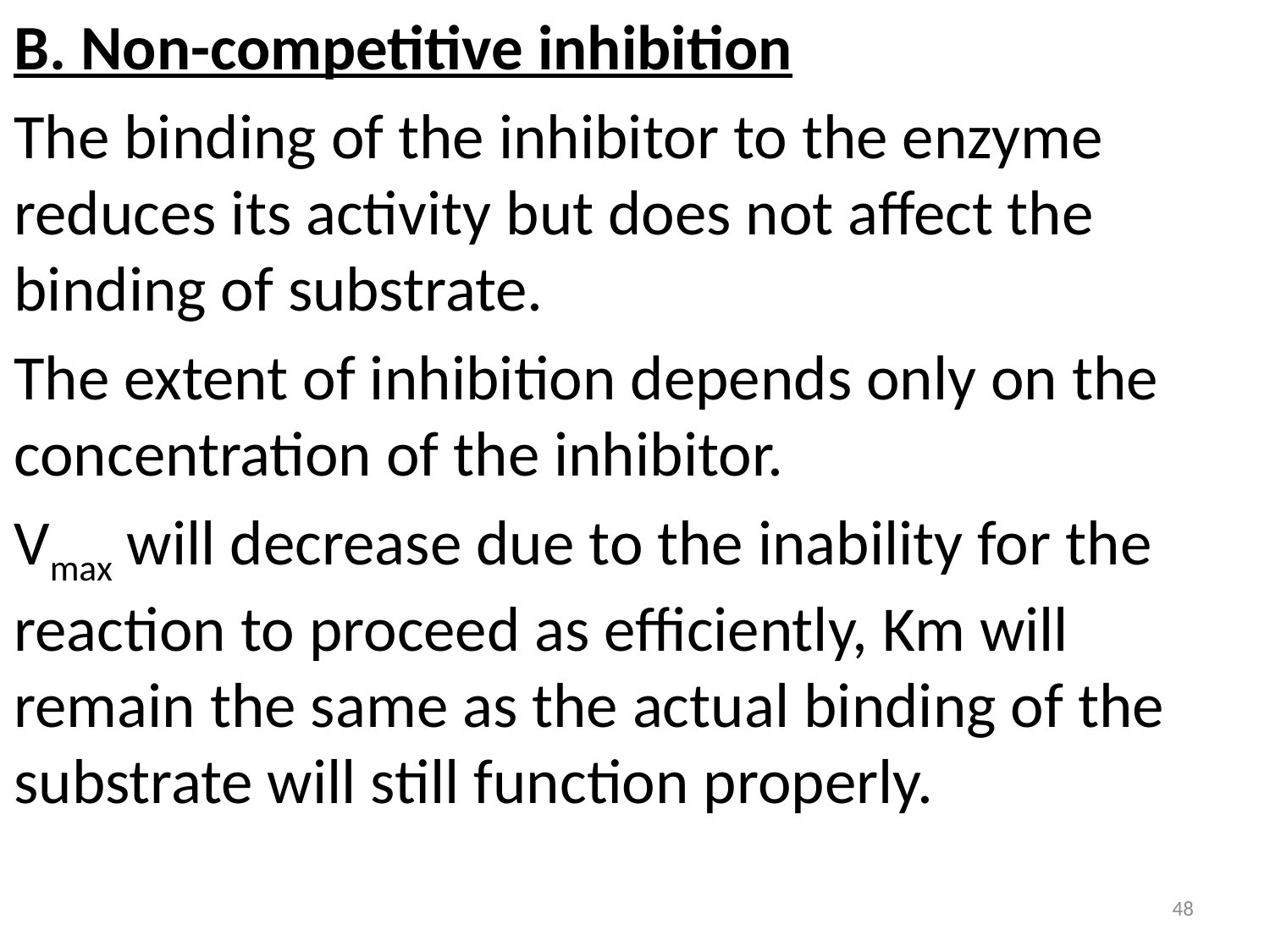

B. Non-competitive inhibition
The binding of the inhibitor to the enzyme reduces its activity but does not affect the binding of substrate.
The extent of inhibition depends only on the concentration of the inhibitor.
Vmax will decrease due to the inability for the reaction to proceed as efficiently, Km will remain the same as the actual binding of the substrate will still function properly.

48